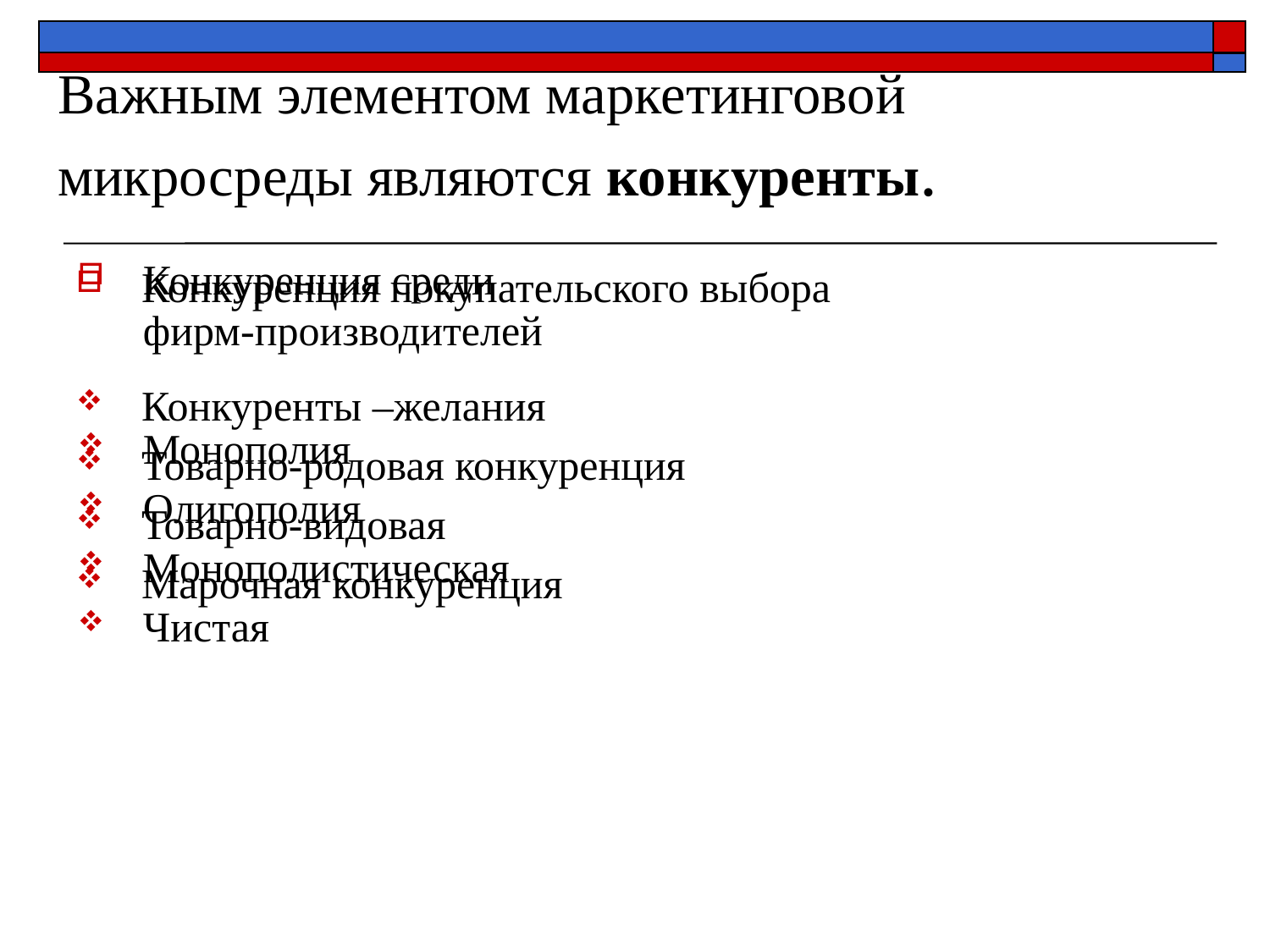

# Важным элементом маркетинговой микросреды являются конкуренты.
Конкуренция среди фирм-производителей

Монополия
Олигополия
Монополистическая
Чистая

Конкуренция покупательского выбора

Конкуренты –желания
Товарно-родовая конкуренция
Товарно-видовая
Марочная конкуренция